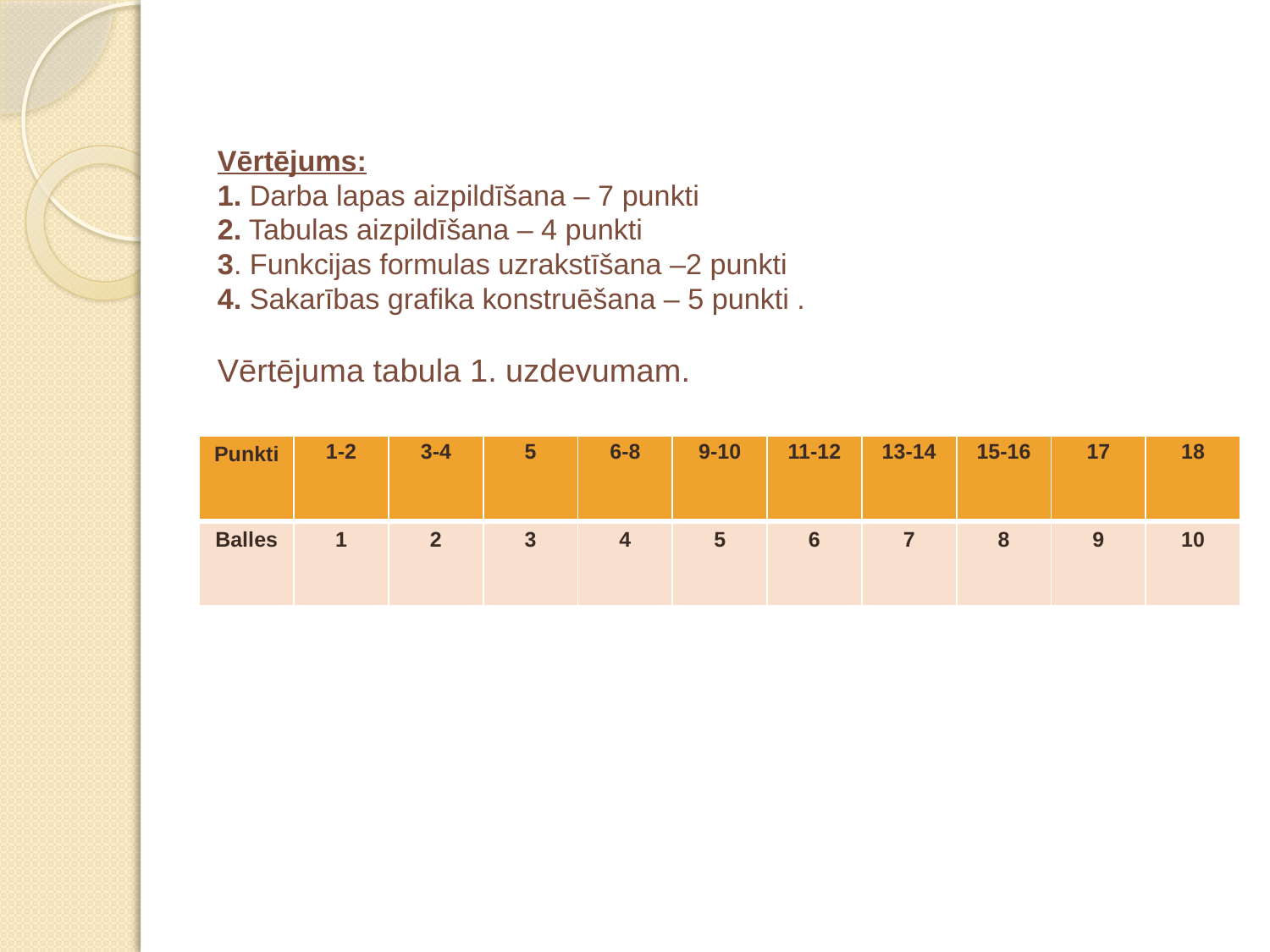

# Vērtējums: 1. Darba lapas aizpildīšana – 7 punkti 2. Tabulas aizpildīšana – 4 punkti 3. Funkcijas formulas uzrakstīšana –2 punkti 4. Sakarības grafika konstruēšana – 5 punkti . Vērtējuma tabula 1. uzdevumam.
| Punkti | 1-2 | 3-4 | 5 | 6-8 | 9-10 | 11-12 | 13-14 | 15-16 | 17 | 18 |
| --- | --- | --- | --- | --- | --- | --- | --- | --- | --- | --- |
| Balles | 1 | 2 | 3 | 4 | 5 | 6 | 7 | 8 | 9 | 10 |